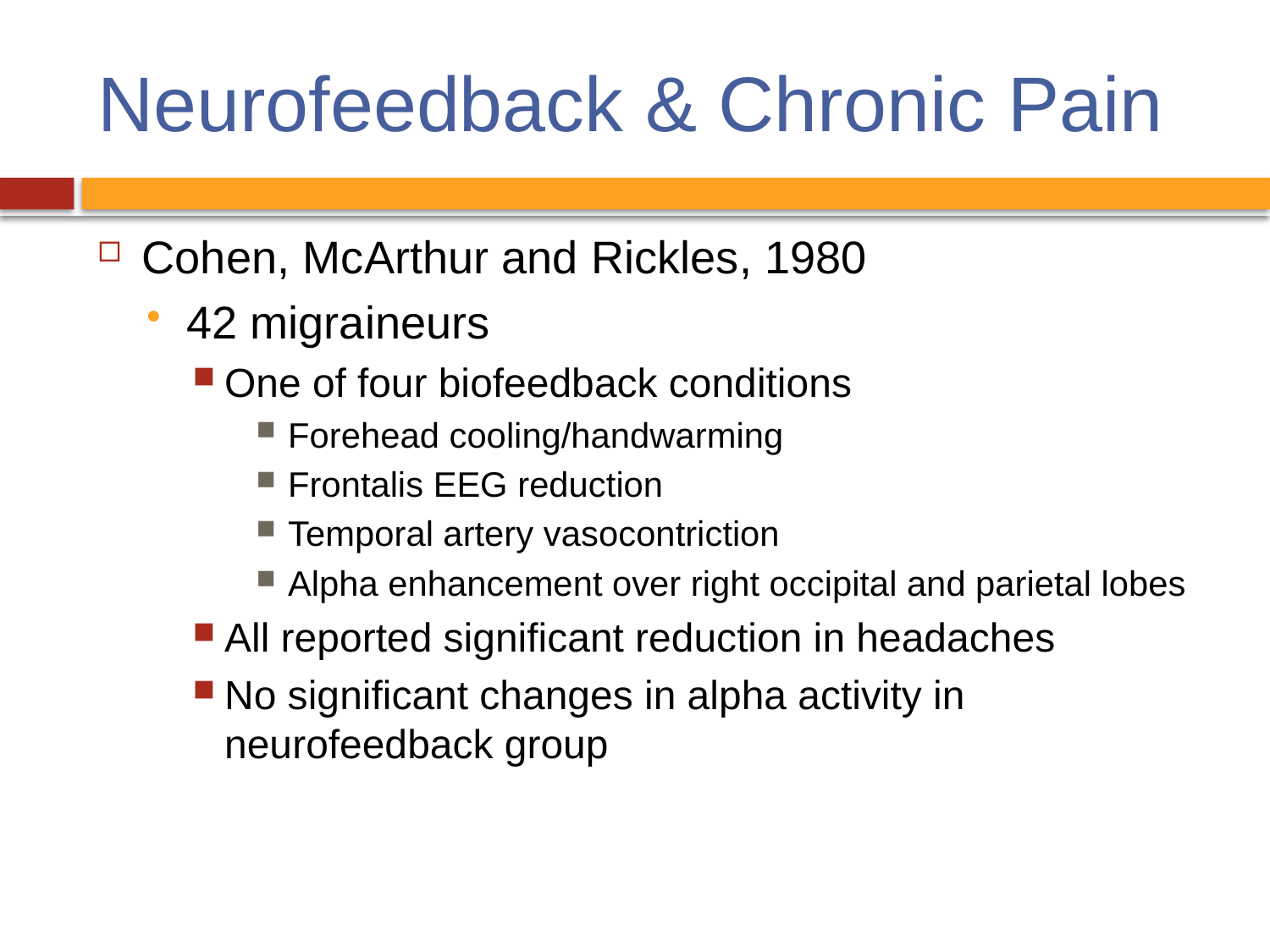

# Neurofeedback & Chronic Pain
Cohen, McArthur and Rickles, 1980
42 migraineurs
One of four biofeedback conditions
Forehead cooling/handwarming
Frontalis EEG reduction
Temporal artery vasocontriction
Alpha enhancement over right occipital and parietal lobes
All reported significant reduction in headaches
No significant changes in alpha activity in neurofeedback group